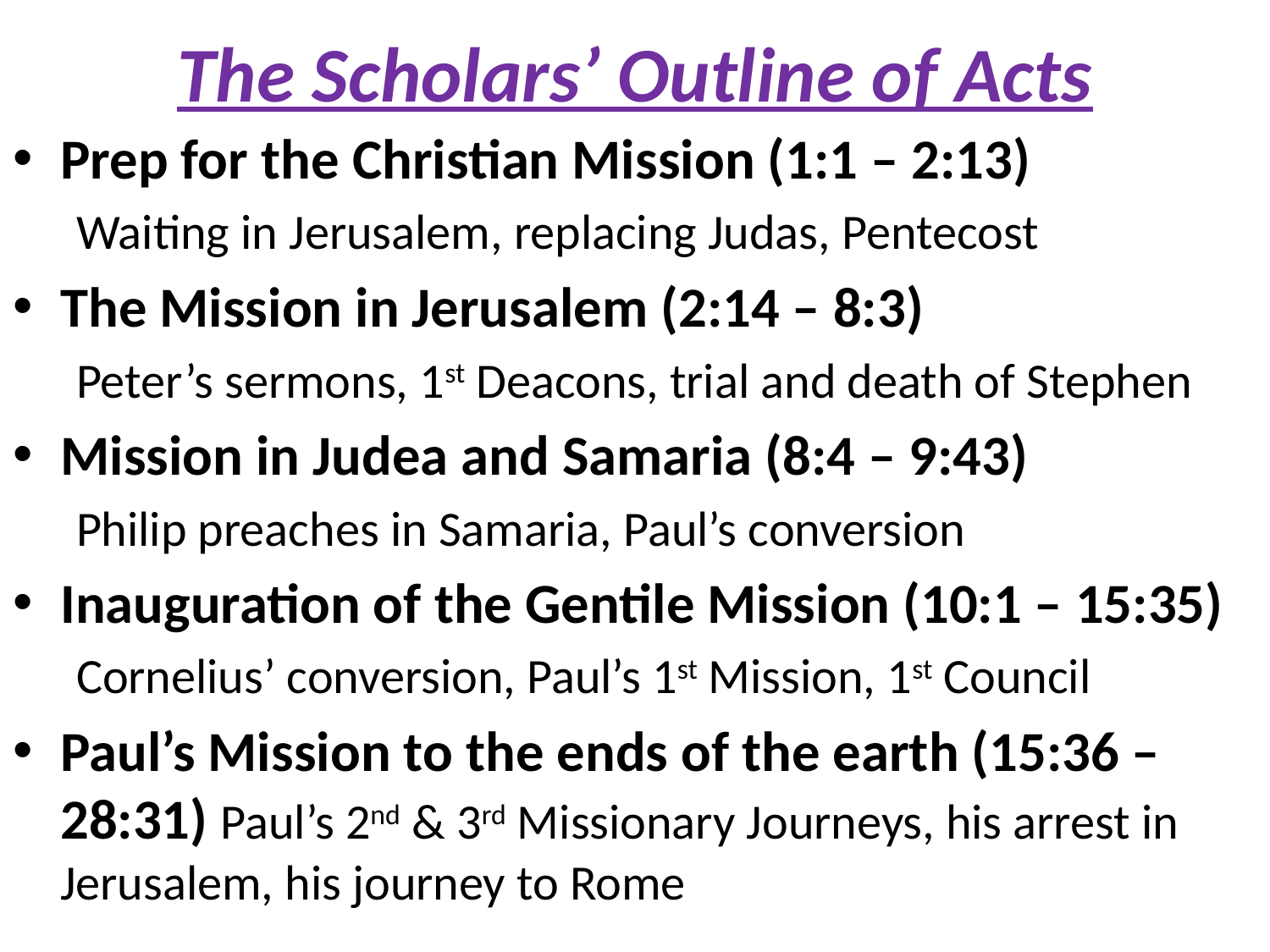

# The Scholars’ Outline of Acts
Prep for the Christian Mission (1:1 – 2:13)
Waiting in Jerusalem, replacing Judas, Pentecost
The Mission in Jerusalem (2:14 – 8:3)
Peter’s sermons, 1st Deacons, trial and death of Stephen
Mission in Judea and Samaria (8:4 – 9:43)
Philip preaches in Samaria, Paul’s conversion
Inauguration of the Gentile Mission (10:1 – 15:35)
Cornelius’ conversion, Paul’s 1st Mission, 1st Council
Paul’s Mission to the ends of the earth (15:36 – 28:31) Paul’s 2nd & 3rd Missionary Journeys, his arrest in Jerusalem, his journey to Rome